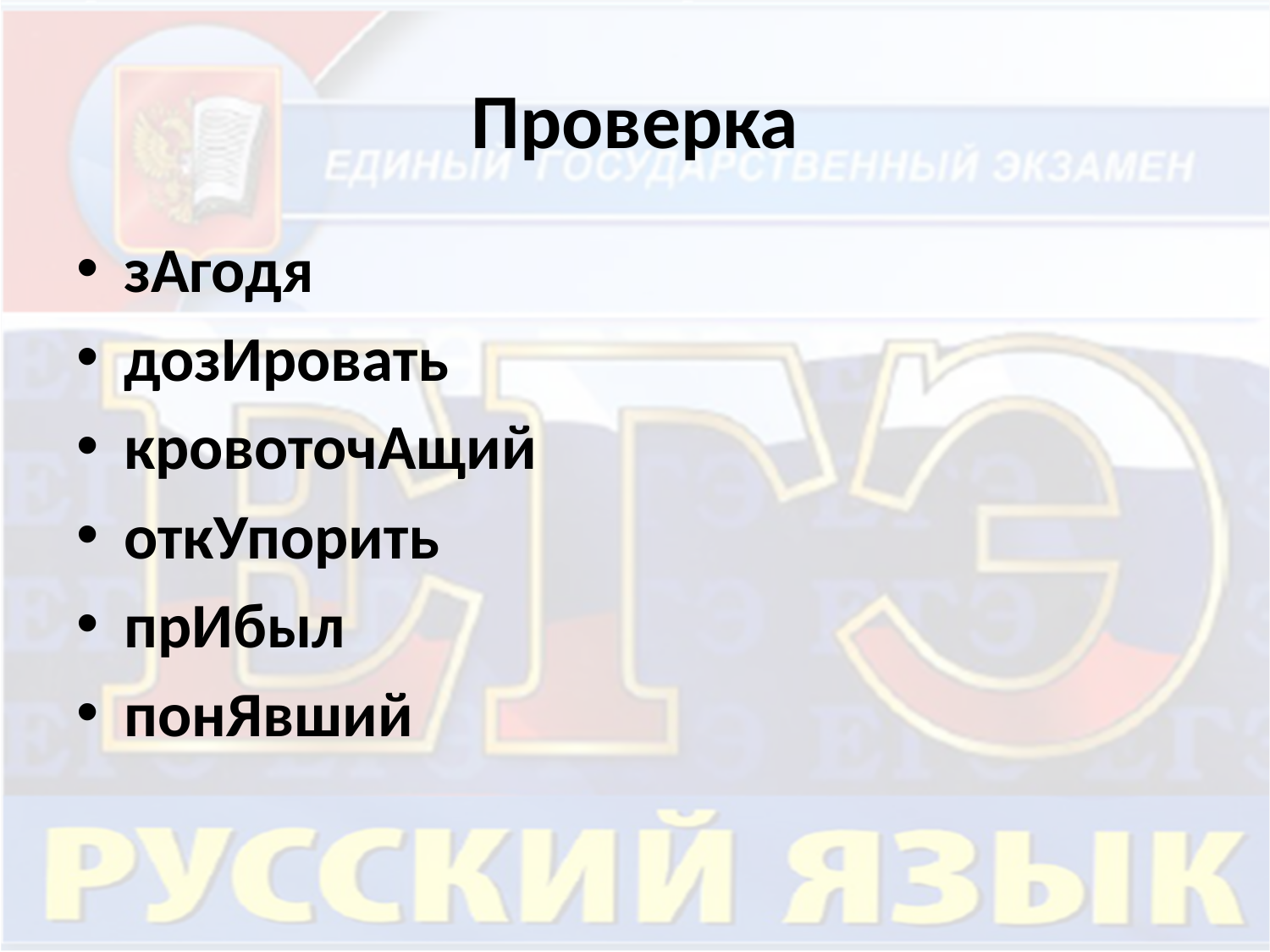

# Проверка
зАгодя
дозИровать
кровоточАщий
откУпорить
прИбыл
понЯвший